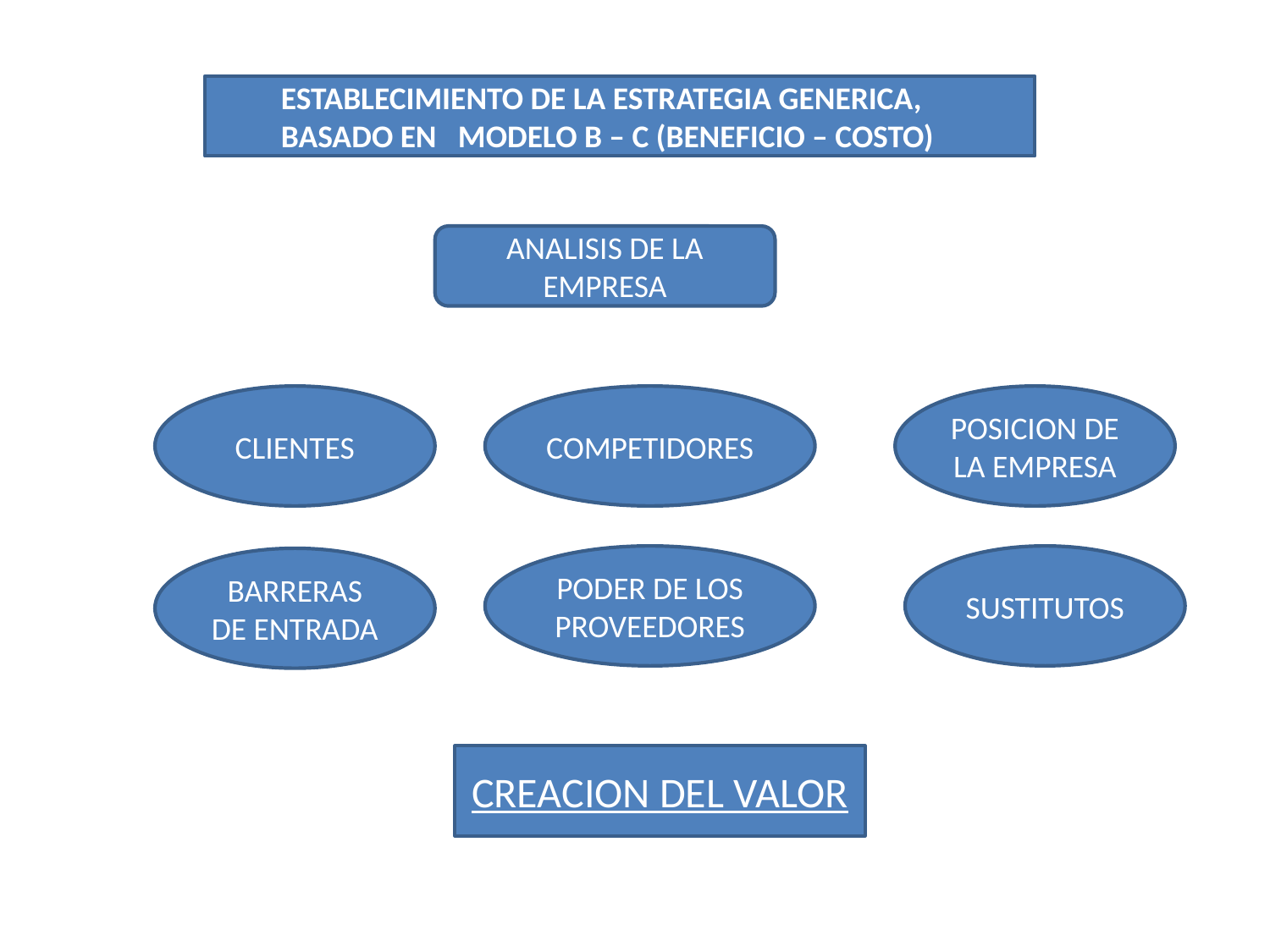

ESTABLECIMIENTO DE LA ESTRATEGIA GENERICA, BASADO EN   MODELO B – C (BENEFICIO – COSTO)
ANALISIS DE LA EMPRESA
CLIENTES
COMPETIDORES
POSICION DE LA EMPRESA
PODER DE LOS PROVEEDORES
SUSTITUTOS
BARRERAS DE ENTRADA
CREACION DEL VALOR